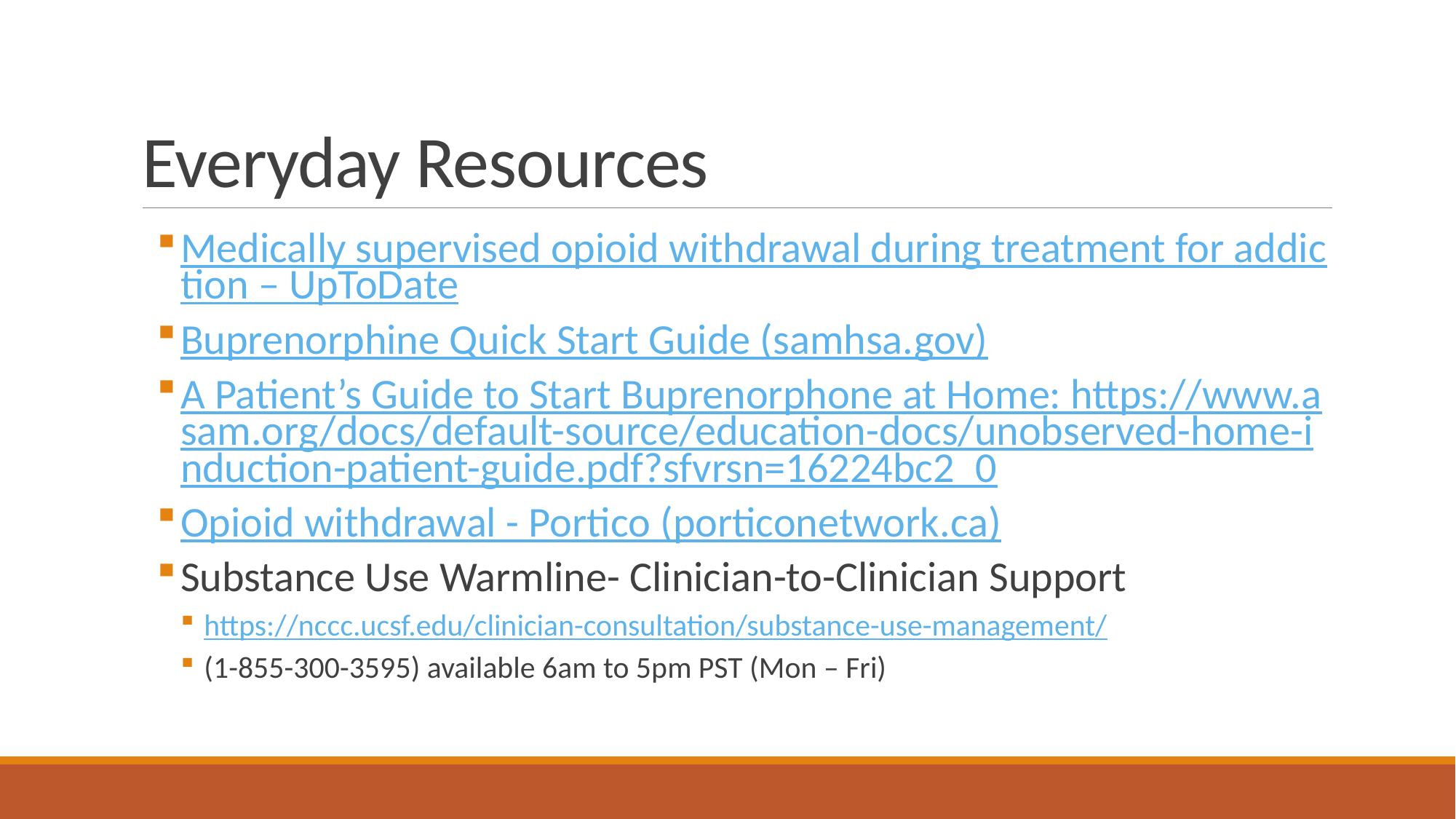

# Everyday Resources
Medically supervised opioid withdrawal during treatment for addiction – UpToDate
Buprenorphine Quick Start Guide (samhsa.gov)
A Patient’s Guide to Start Buprenorphone at Home: https://www.asam.org/docs/default-source/education-docs/unobserved-home-induction-patient-guide.pdf?sfvrsn=16224bc2_0
Opioid withdrawal - Portico (porticonetwork.ca)
Substance Use Warmline- Clinician-to-Clinician Support
https://nccc.ucsf.edu/clinician-consultation/substance-use-management/
(1-855-300-3595) available 6am to 5pm PST (Mon – Fri)